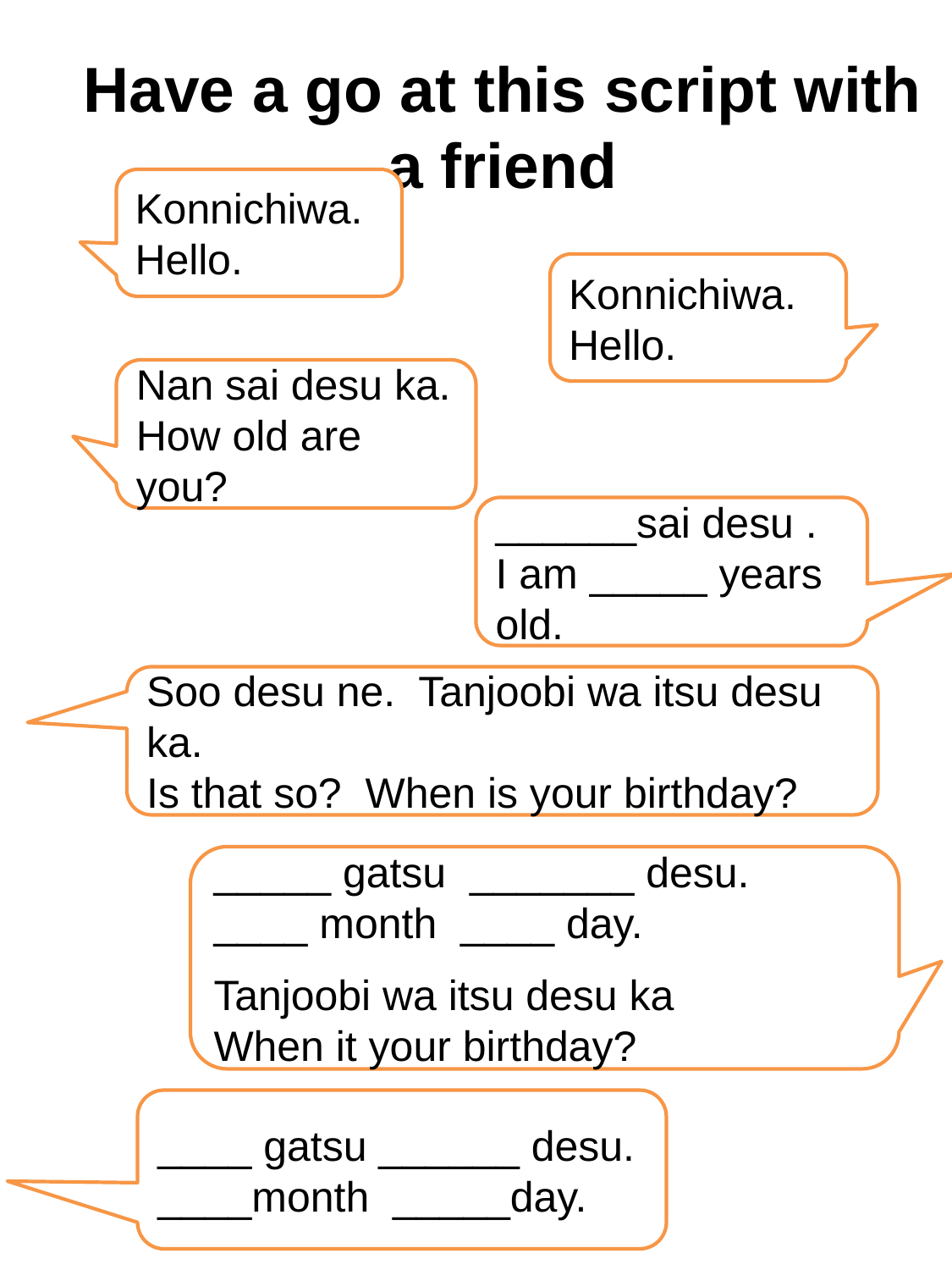

Have a go at this script with a friend
Konnichiwa.
Hello.
Konnichiwa.
Hello.
Nan sai desu ka.
How old are you?
______sai desu .
I am _____ years old.
Soo desu ne.  Tanjoobi wa itsu desu ka.
Is that so?  When is your birthday?
_____ gatsu  _______ desu.
____ month  ____ day.

Tanjoobi wa itsu desu ka
When it your birthday?
____ gatsu ______ desu.
____month  _____day.